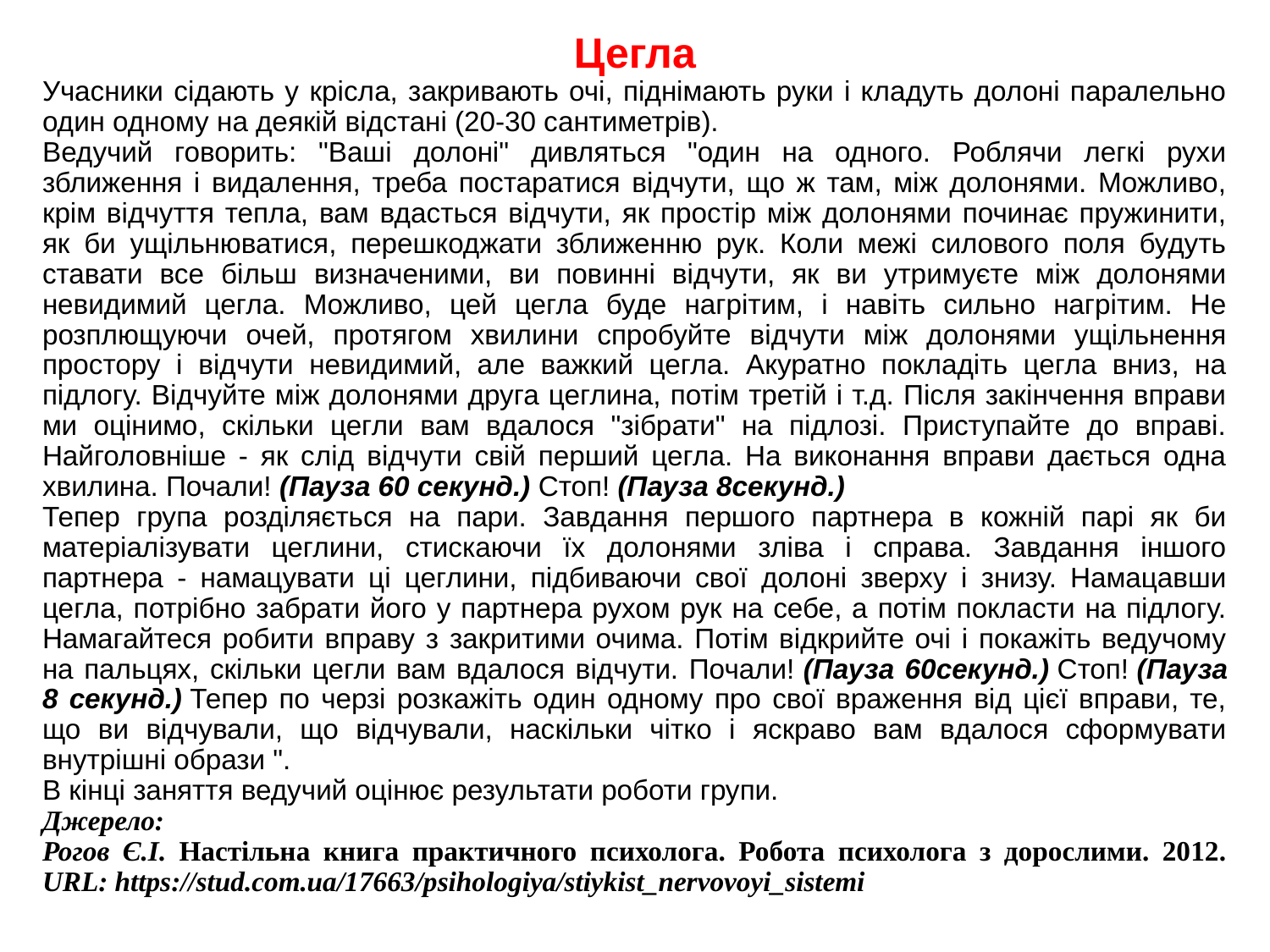

Цегла
Учасники сідають у крісла, закривають очі, піднімають руки і кладуть долоні паралельно один одному на деякій відстані (20-30 сантиметрів).
Ведучий говорить: "Ваші долоні" дивляться "один на одного. Роблячи легкі рухи зближення і видалення, треба постаратися відчути, що ж там, між долонями. Можливо, крім відчуття тепла, вам вдасться відчути, як простір між долонями починає пружинити, як би ущільнюватися, перешкоджати зближенню рук. Коли межі силового поля будуть ставати все більш визначеними, ви повинні відчути, як ви утримуєте між долонями невидимий цегла. Можливо, цей цегла буде нагрітим, і навіть сильно нагрітим. Не розплющуючи очей, протягом хвилини спробуйте відчути між долонями ущільнення простору і відчути невидимий, але важкий цегла. Акуратно покладіть цегла вниз, на підлогу. Відчуйте між долонями друга цеглина, потім третій і т.д. Після закінчення вправи ми оцінимо, скільки цегли вам вдалося "зібрати" на підлозі. Приступайте до вправі. Найголовніше - як слід відчути свій перший цегла. На виконання вправи дається одна хвилина. Почали! (Пауза 60 секунд.) Стоп! (Пауза 8секунд.)
Тепер група розділяється на пари. Завдання першого партнера в кожній парі як би матеріалізувати цеглини, стискаючи їх долонями зліва і справа. Завдання іншого партнера - намацувати ці цеглини, підбиваючи свої долоні зверху і знизу. Намацавши цегла, потрібно забрати його у партнера рухом рук на себе, а потім покласти на підлогу. Намагайтеся робити вправу з закритими очима. Потім відкрийте очі і покажіть ведучому на пальцях, скільки цегли вам вдалося відчути. Почали! (Пауза 60секунд.) Стоп! (Пауза 8 секунд.) Тепер по черзі розкажіть один одному про свої враження від цієї вправи, те, що ви відчували, що відчували, наскільки чітко і яскраво вам вдалося сформувати внутрішні образи ".
В кінці заняття ведучий оцінює результати роботи групи.
Джерело:
Рогов Є.І. Настільна книга практичного психолога. Робота психолога з дорослими. 2012. URL: https://stud.com.ua/17663/psihologiya/stiykist_nervovoyi_sistemi